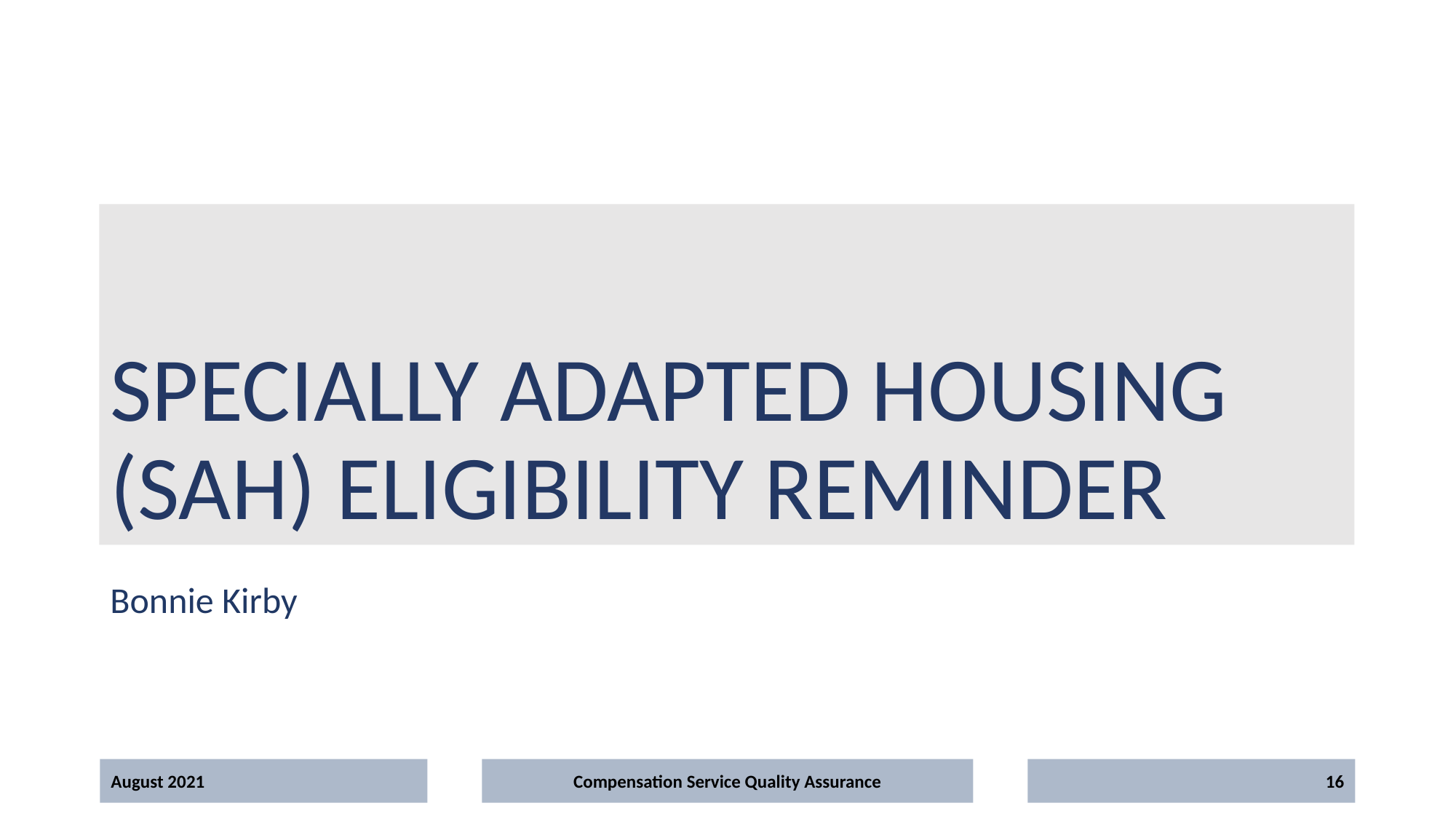

# Specially Adapted Housing (SAH) Eligibility Reminder
Bonnie Kirby
August 2021
Compensation Service Quality Assurance
16